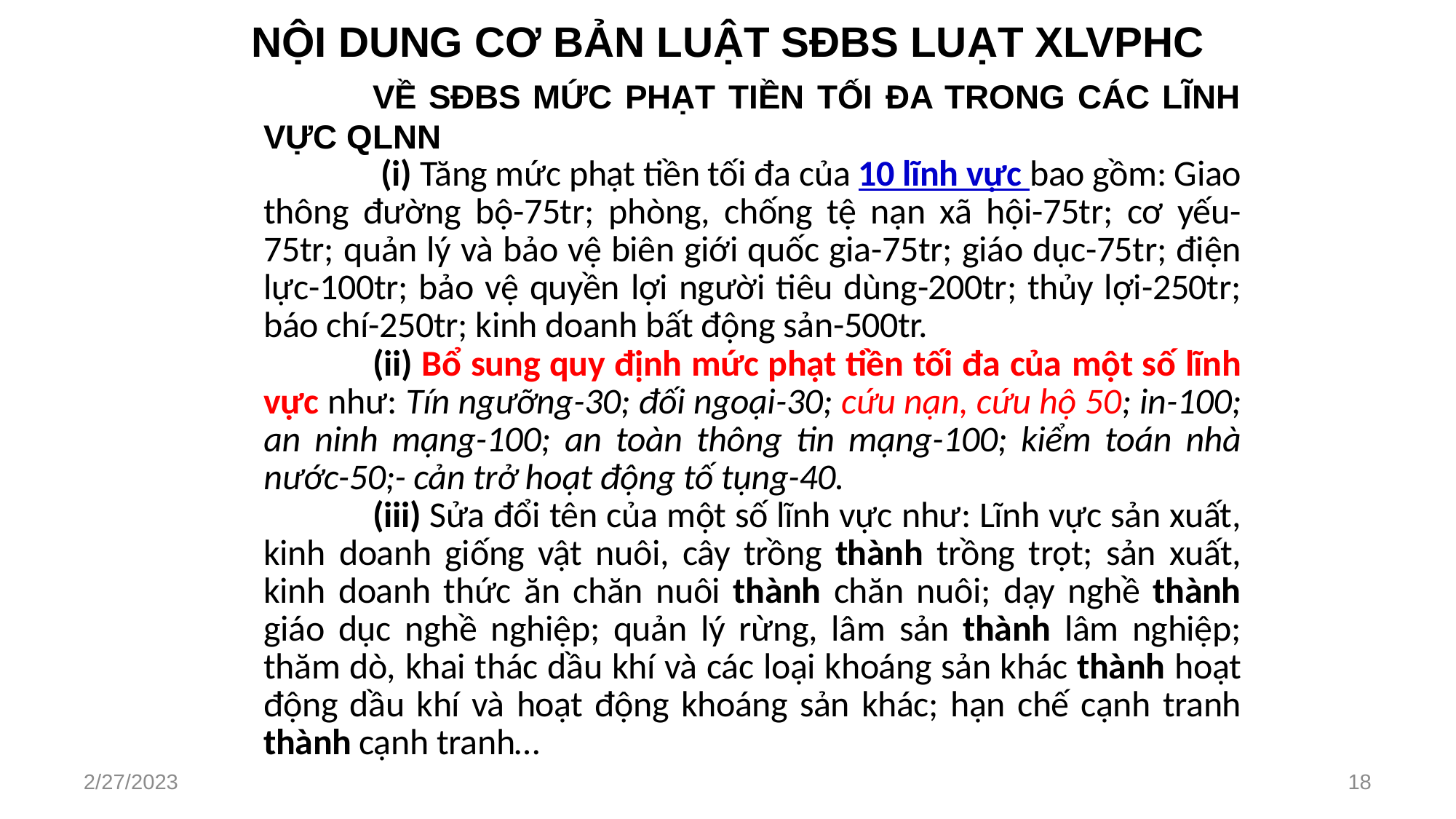

# NỘI DUNG CƠ BẢN LUẬT SĐBS LUẠT XLVPHC
	VỀ SĐBS MỨC PHẠT TIỀN TỐI ĐA TRONG CÁC LĨNH VỰC QLNN
	 (i) Tăng mức phạt tiền tối đa của 10 lĩnh vực bao gồm: Giao thông đường bộ-75tr; phòng, chống tệ nạn xã hội-75tr; cơ yếu-75tr; quản lý và bảo vệ biên giới quốc gia-75tr; giáo dục-75tr; điện lực-100tr; bảo vệ quyền lợi người tiêu dùng-200tr; thủy lợi-250tr; báo chí-250tr; kinh doanh bất động sản-500tr.
	(ii) Bổ sung quy định mức phạt tiền tối đa của một số lĩnh vực như: Tín ngưỡng-30; đối ngoại-30; cứu nạn, cứu hộ 50; in-100; an ninh mạng-100; an toàn thông tin mạng-100; kiểm toán nhà nước-50;- cản trở hoạt động tố tụng-40.
	(iii) Sửa đổi tên của một số lĩnh vực như: Lĩnh vực sản xuất, kinh doanh giống vật nuôi, cây trồng thành trồng trọt; sản xuất, kinh doanh thức ăn chăn nuôi thành chăn nuôi; dạy nghề thành giáo dục nghề nghiệp; quản lý rừng, lâm sản thành lâm nghiệp; thăm dò, khai thác dầu khí và các loại khoáng sản khác thành hoạt động dầu khí và hoạt động khoáng sản khác; hạn chế cạnh tranh thành cạnh tranh…
2/27/2023
18